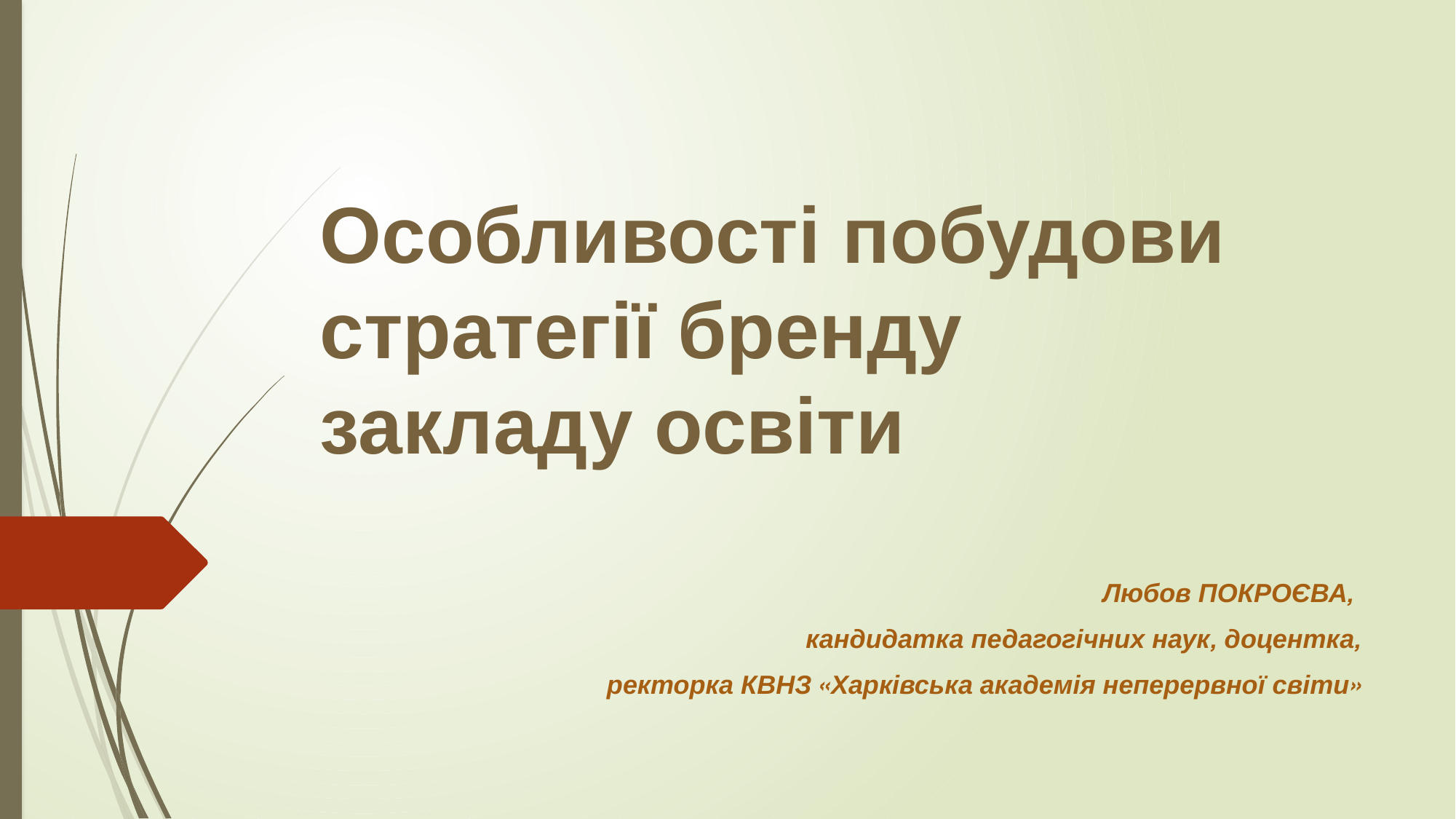

# Особливості побудови стратегії бренду закладу освіти
Любов ПОКРОЄВА,
кандидатка педагогічних наук, доцентка,
ректорка КВНЗ «Харківська академія неперервної світи»